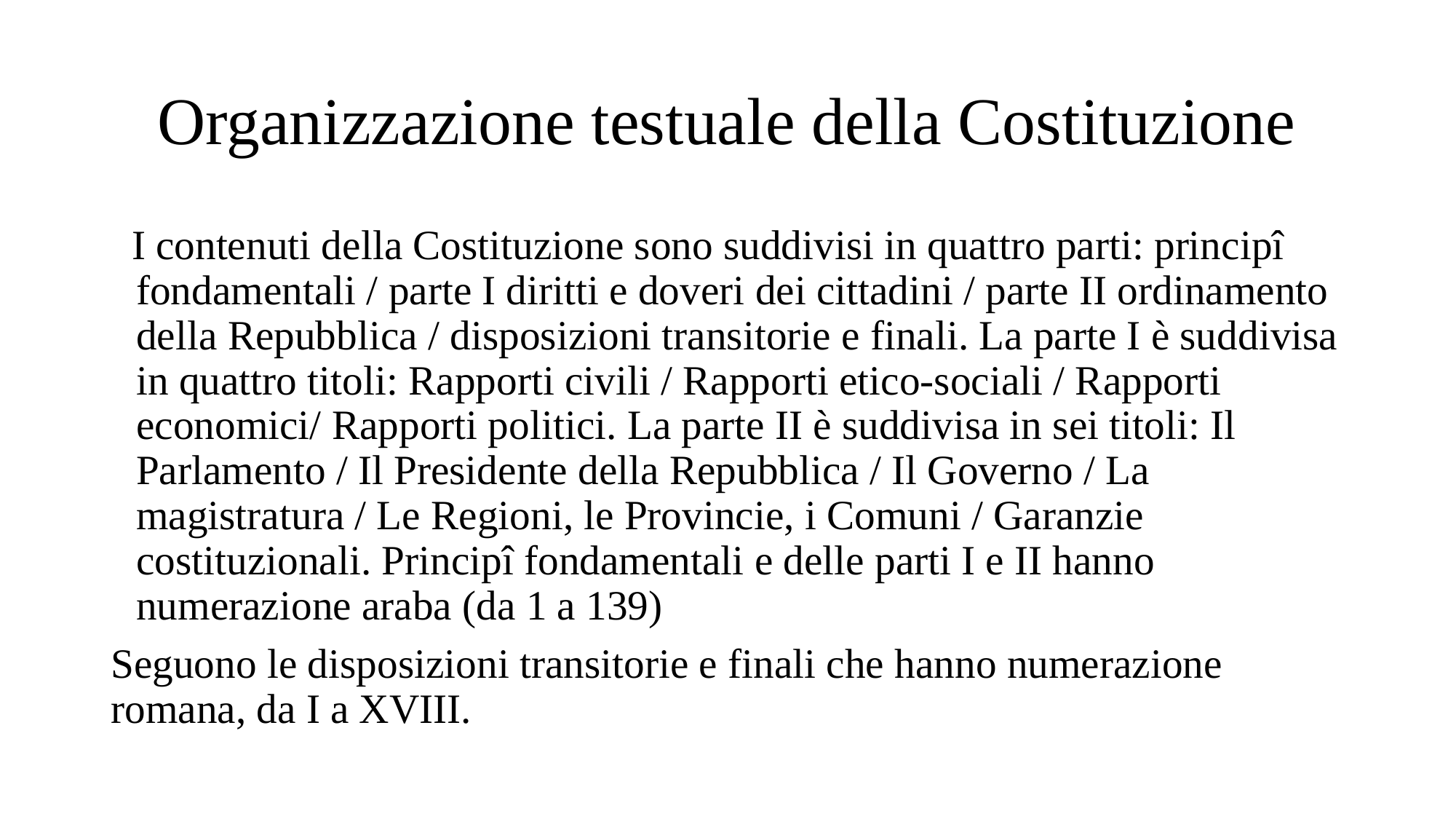

# Organizzazione testuale della Costituzione
  I contenuti della Costituzione sono suddivisi in quattro parti: principî fondamentali / parte I diritti e doveri dei cittadini / parte II ordinamento della Repubblica / disposizioni transitorie e finali. La parte I è suddivisa in quattro titoli: Rapporti civili / Rapporti etico-sociali / Rapporti economici/ Rapporti politici. La parte II è suddivisa in sei titoli: Il Parlamento / Il Presidente della Repubblica / Il Governo / La magistratura / Le Regioni, le Provincie, i Comuni / Garanzie costituzionali. Principî fondamentali e delle parti I e II hanno numerazione araba (da 1 a 139)
Seguono le disposizioni transitorie e finali che hanno numerazione romana, da I a XVIII.